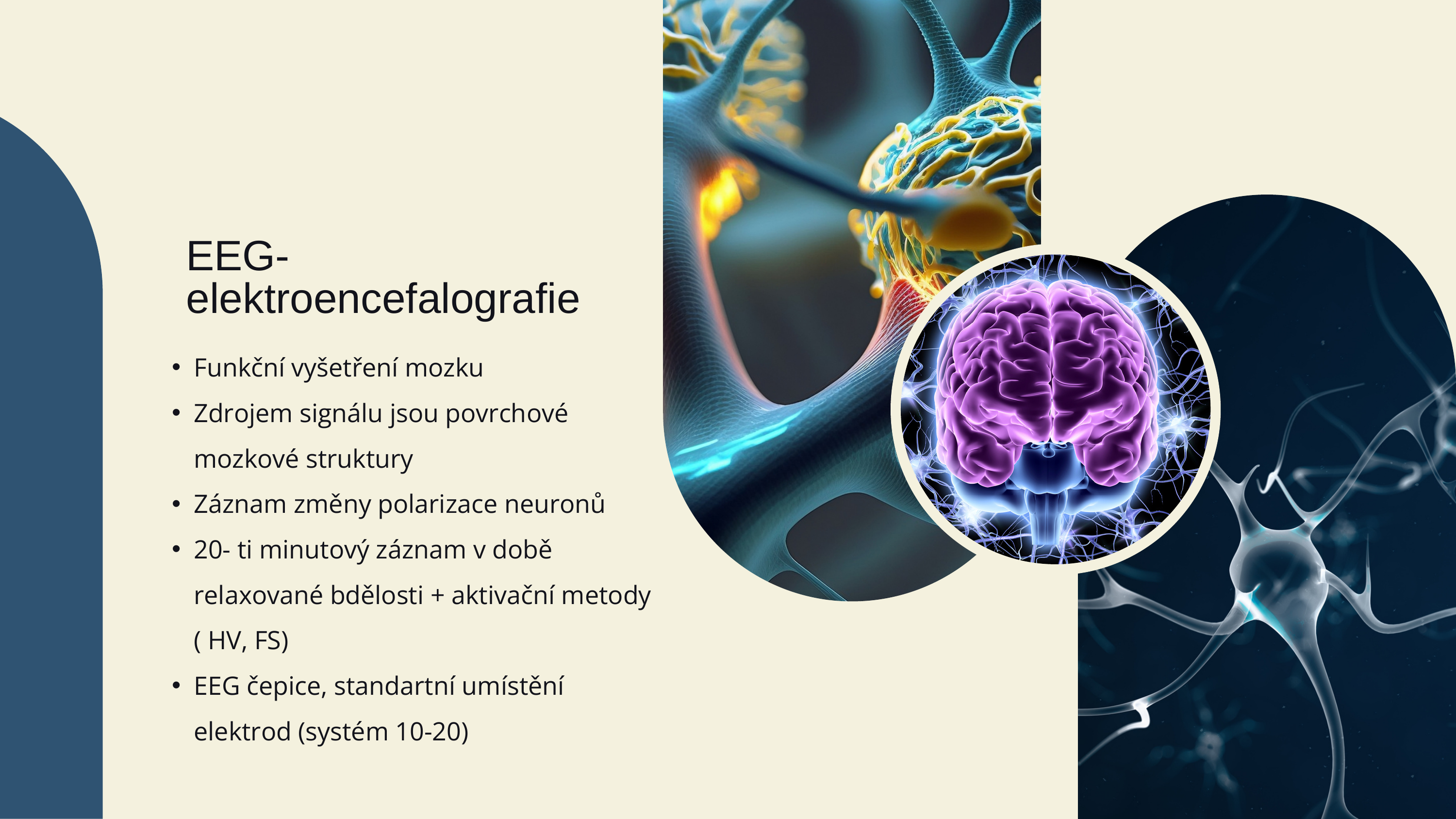

EEG- elektroencefalografie

Funkční vyšetření mozku
Zdrojem signálu jsou povrchové mozkové struktury
Záznam změny polarizace neuronů
20- ti minutový záznam v době relaxované bdělosti + aktivační metody ( HV, FS)
EEG čepice, standartní umístění elektrod (systém 10-20)